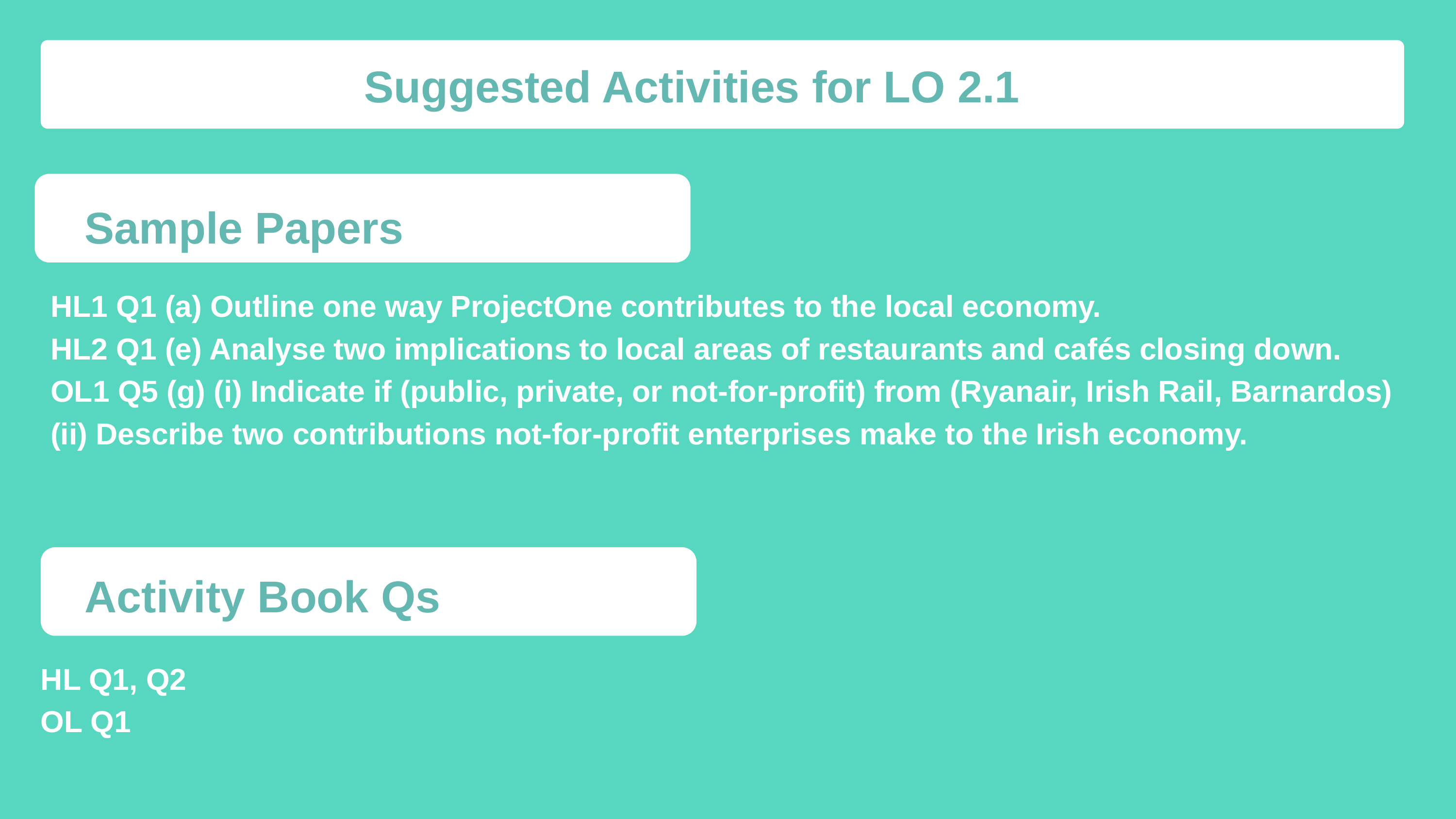

Suggested Activities for LO 2.1

Sample Papers
HL1 Q1 (a) Outline one way ProjectOne contributes to the local economy.
HL2 Q1 (e) Analyse two implications to local areas of restaurants and cafés closing down.
OL1 Q5 (g) (i) Indicate if (public, private, or not-for-profit) from (Ryanair, Irish Rail, Barnardos)
(ii) Describe two contributions not-for-profit enterprises make to the Irish economy.

Activity Book Qs
HL Q1, Q2
OL Q1